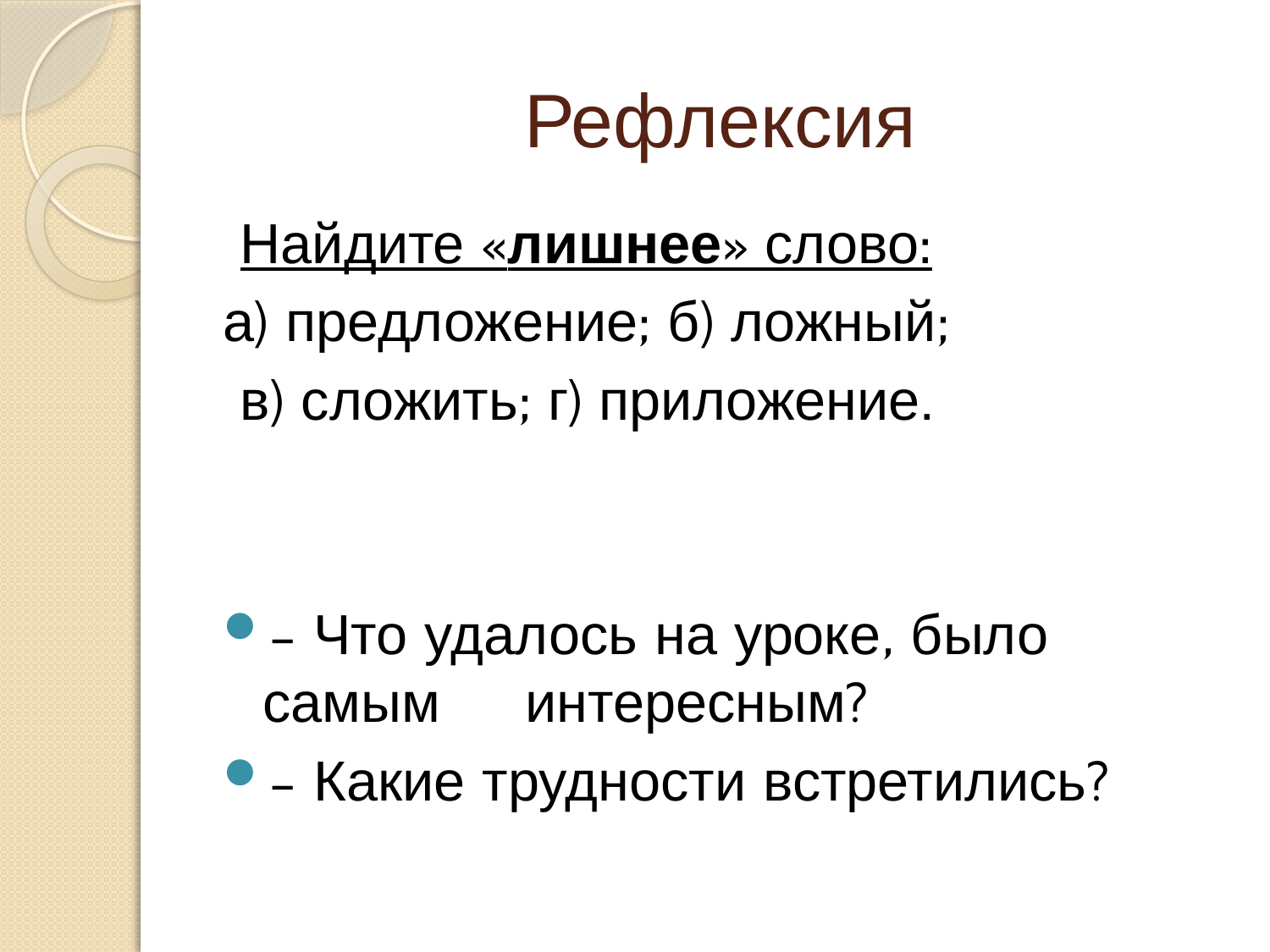

# Рефлексия
 Найдите «лишнее» слово:
а) предложение; б) ложный;
 в) сложить; г) приложение.

– Что удалось на уроке, было самым     интересным?
– Какие трудности встретились?